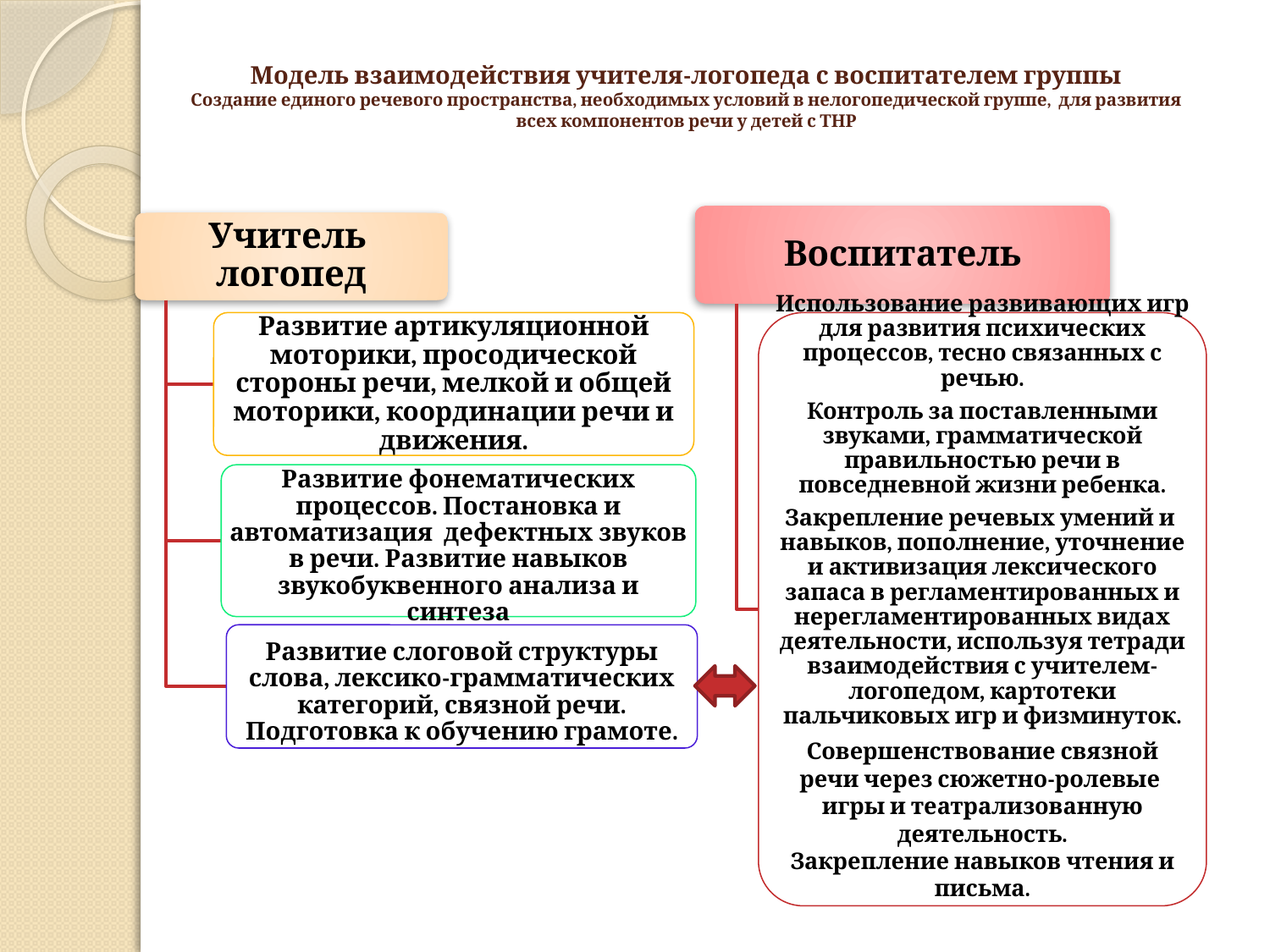

# Модель взаимодействия учителя-логопеда с воспитателем группы Создание единого речевого пространства, необходимых условий в нелогопедической группе,  для развития всех компонентов речи у детей с ТНР

Учитель  логопед
Развитие артикуляционной моторики, просодической стороны речи, мелкой и общей моторики, координации речи и движения.

Развитие фонематических процессов. Постановка и автоматизация  дефектных звуков в речи. Развитие навыков звукобуквенного анализа и синтеза

Развитие слоговой структуры слова, лексико-грамматических категорий, связной речи. Подготовка к обучению грамоте.
Воспитатель
Использование развивающих игр для развития психических процессов, тесно связанных с речью.
Контроль за поставленными звуками, грамматической правильностью речи в повседневной жизни ребенка.
Закрепление речевых умений и  навыков, пополнение, уточнение и активизация лексического запаса в регламентированных и нерегламентированных видах деятельности, используя тетради взаимодействия с учителем-логопедом, картотеки пальчиковых игр и физминуток.
Совершенствование связной речи через сюжетно-ролевые  игры и театрализованную деятельность.
Закрепление навыков чтения и письма.